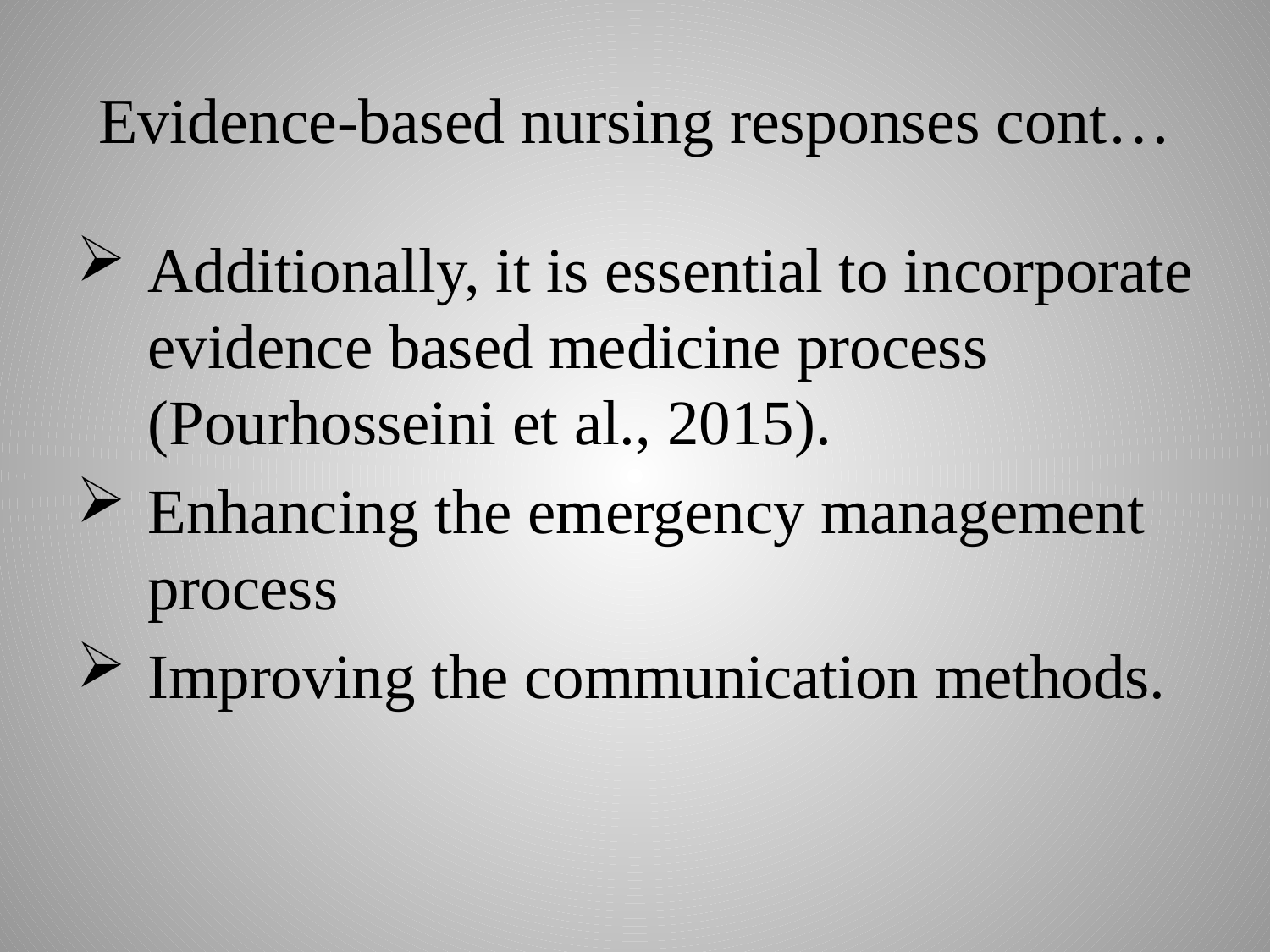

# Evidence-based nursing responses cont…
Additionally, it is essential to incorporate evidence based medicine process (Pourhosseini et al., 2015).
Enhancing the emergency management process
Improving the communication methods.